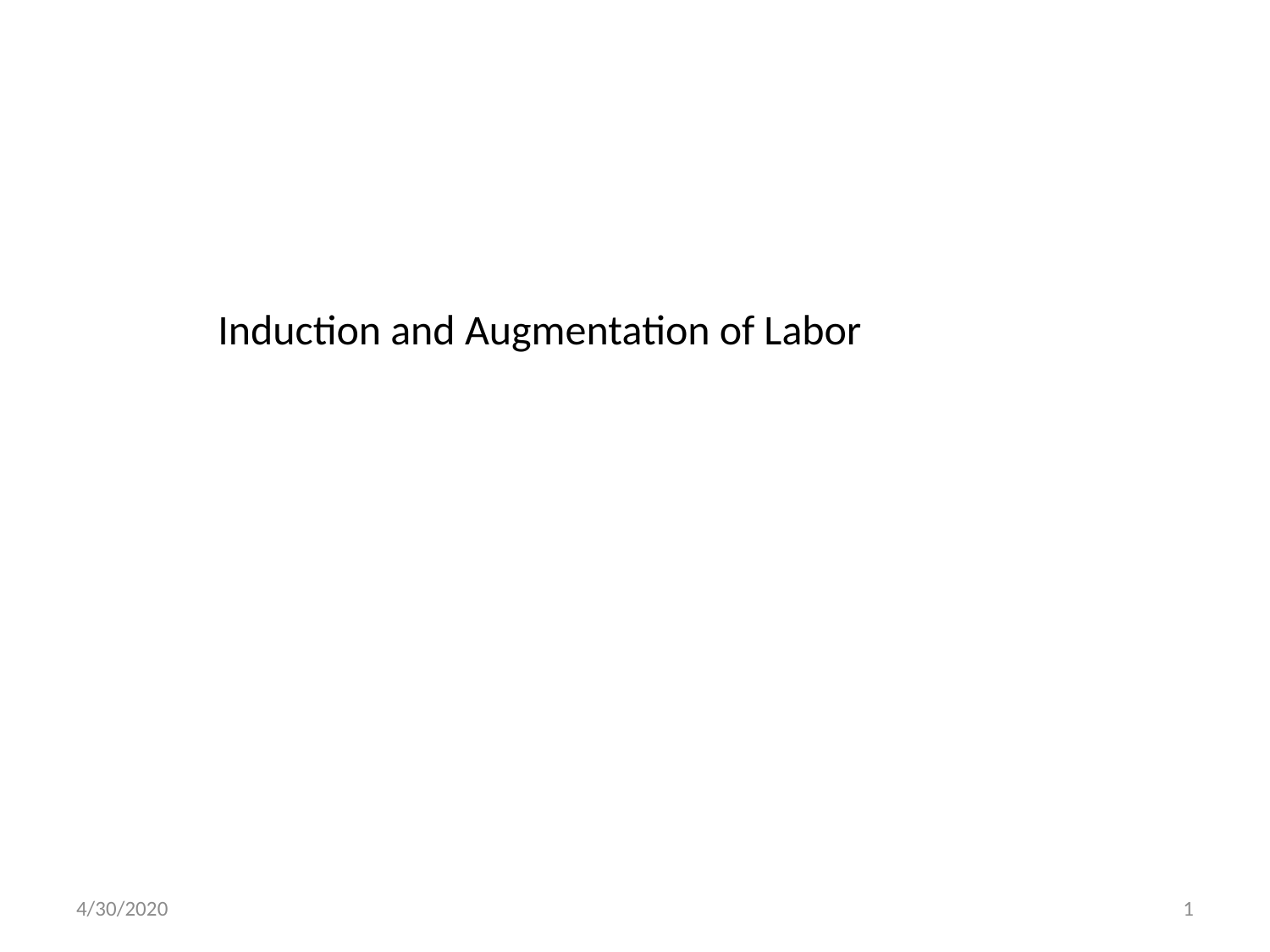

Induction and Augmentation of Labor
4/30/2020
1